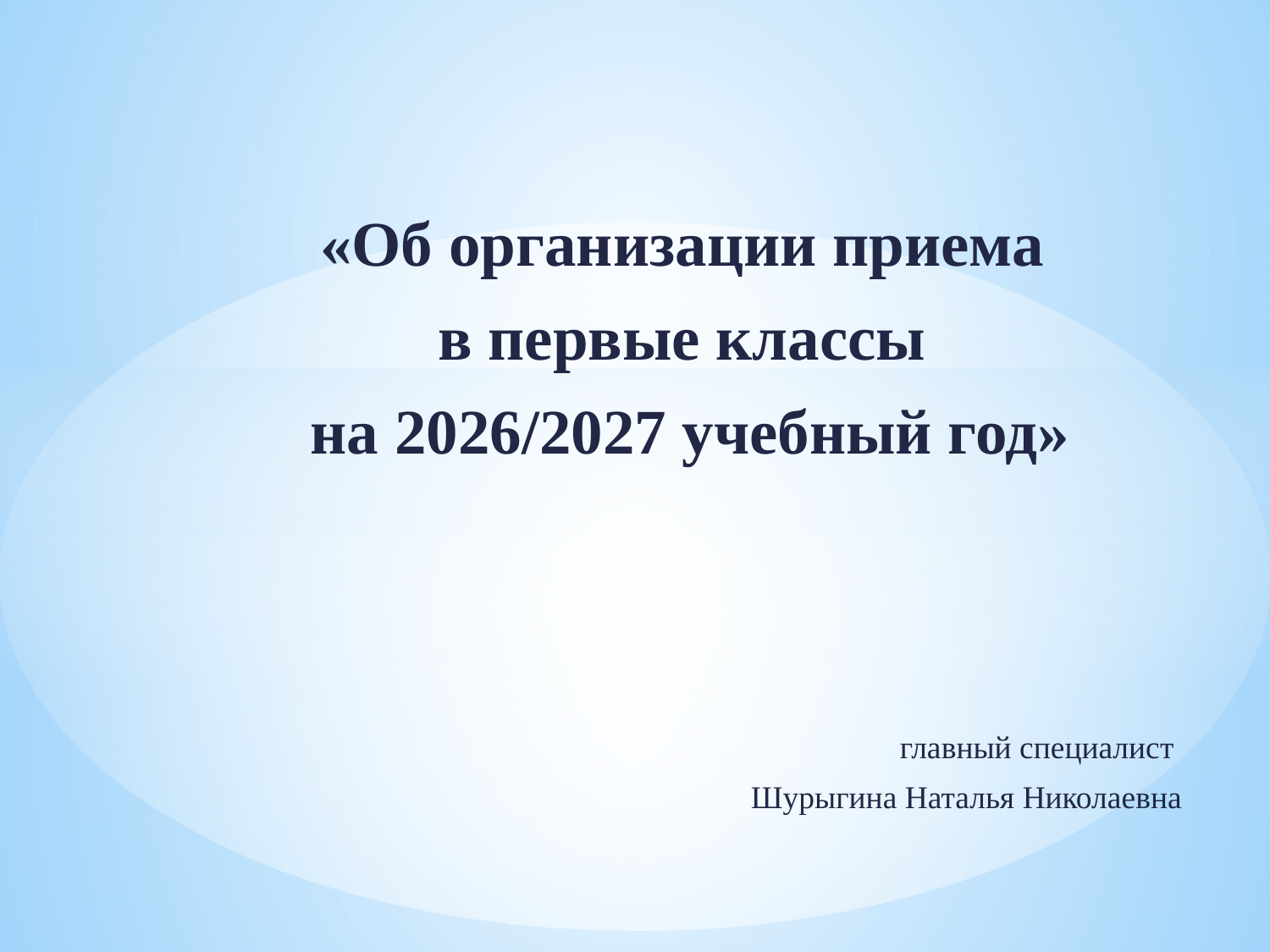

«Об организации приема
в первые классы
на 2026/2027 учебный год»

главный специалист
Шурыгина Наталья Николаевна